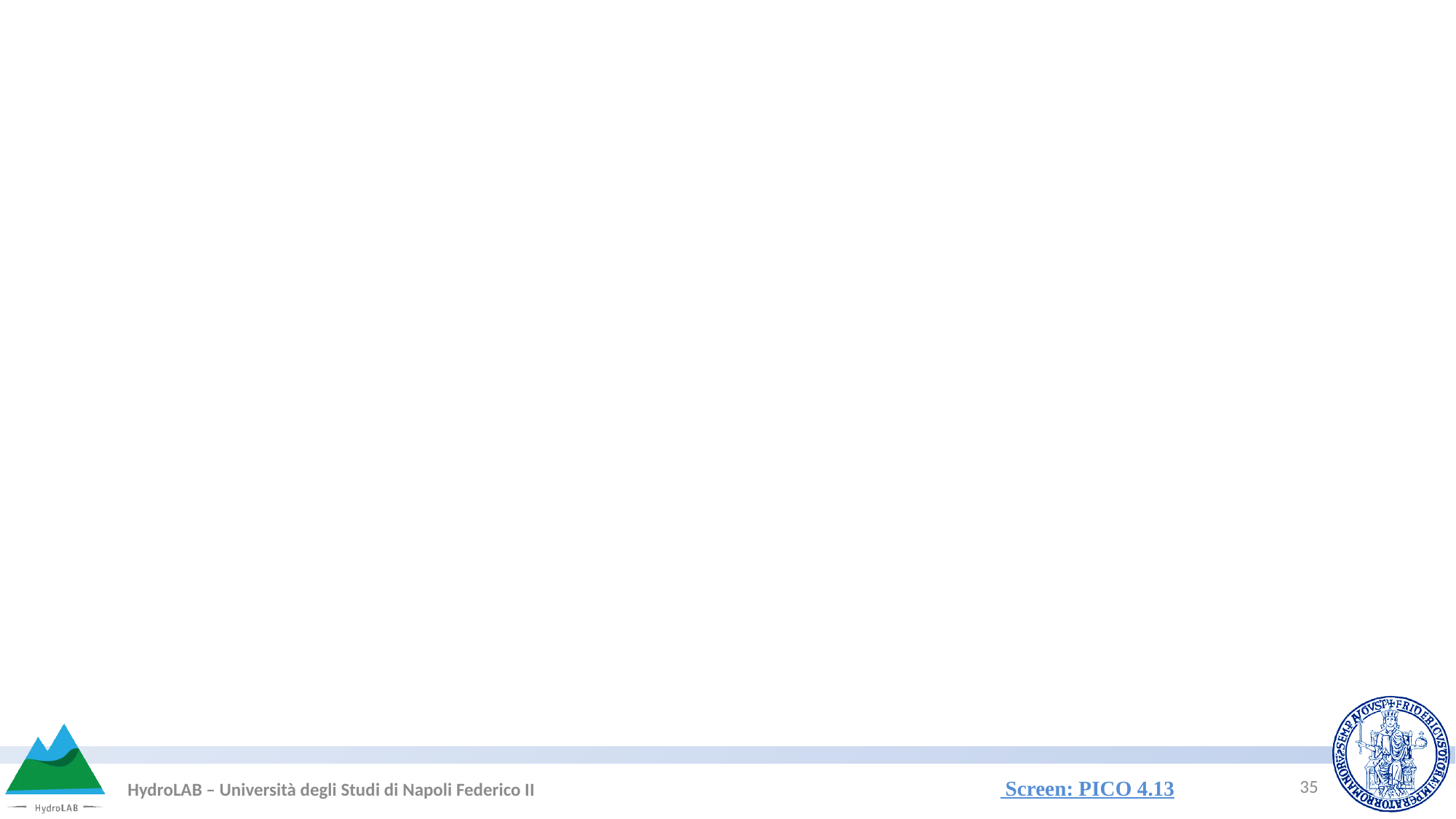

#

35
HydroLAB – Università degli Studi di Napoli Federico II					 Screen: PICO 4.13